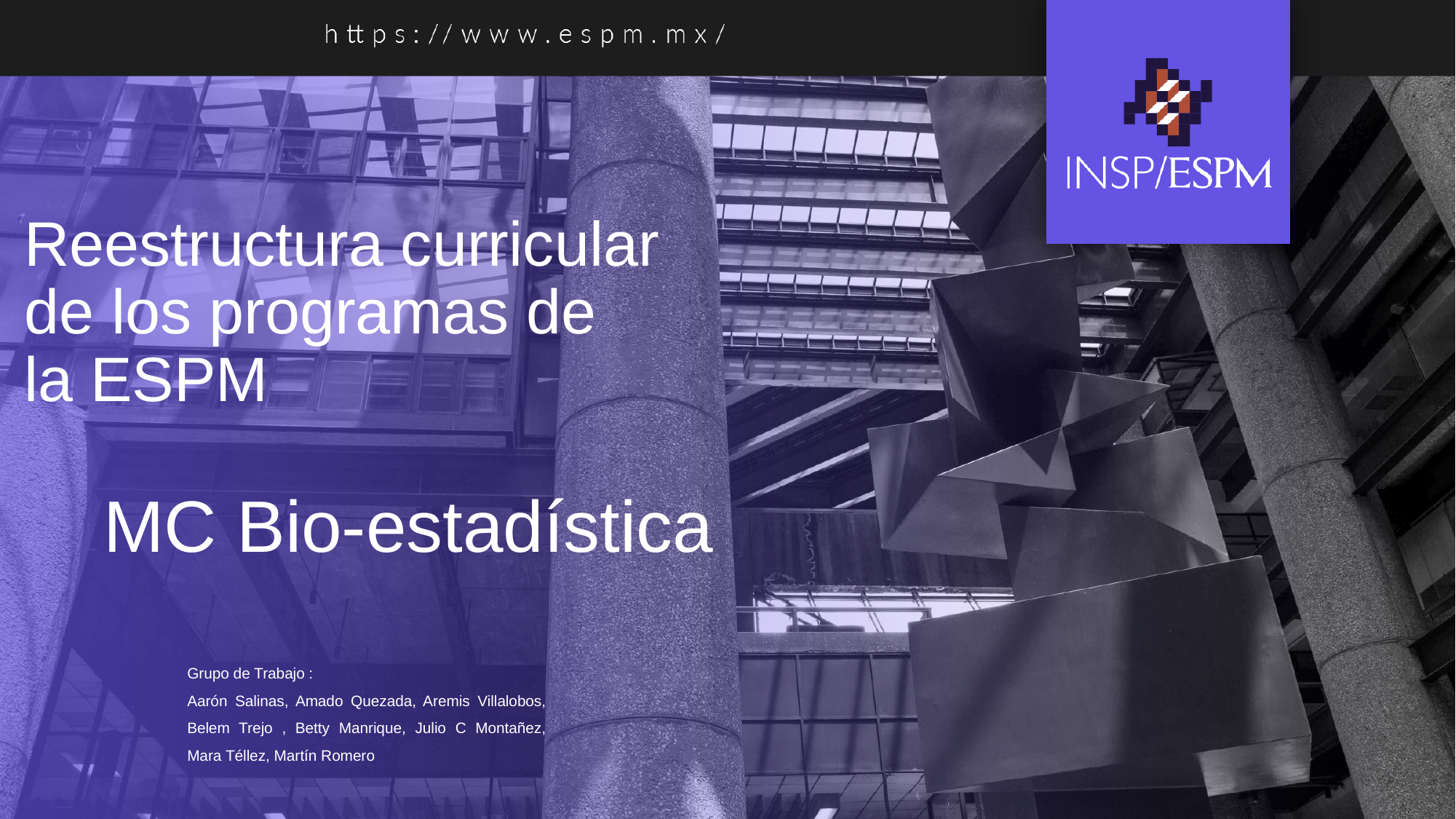

# Reestructura curricular de los programas de la ESPM
MC Bio-estadística

Grupo de Trabajo :
Aarón Salinas, Amado Quezada, Aremis Villalobos, Belem Trejo , Betty Manrique, Julio C Montañez, Mara Téllez, Martín Romero